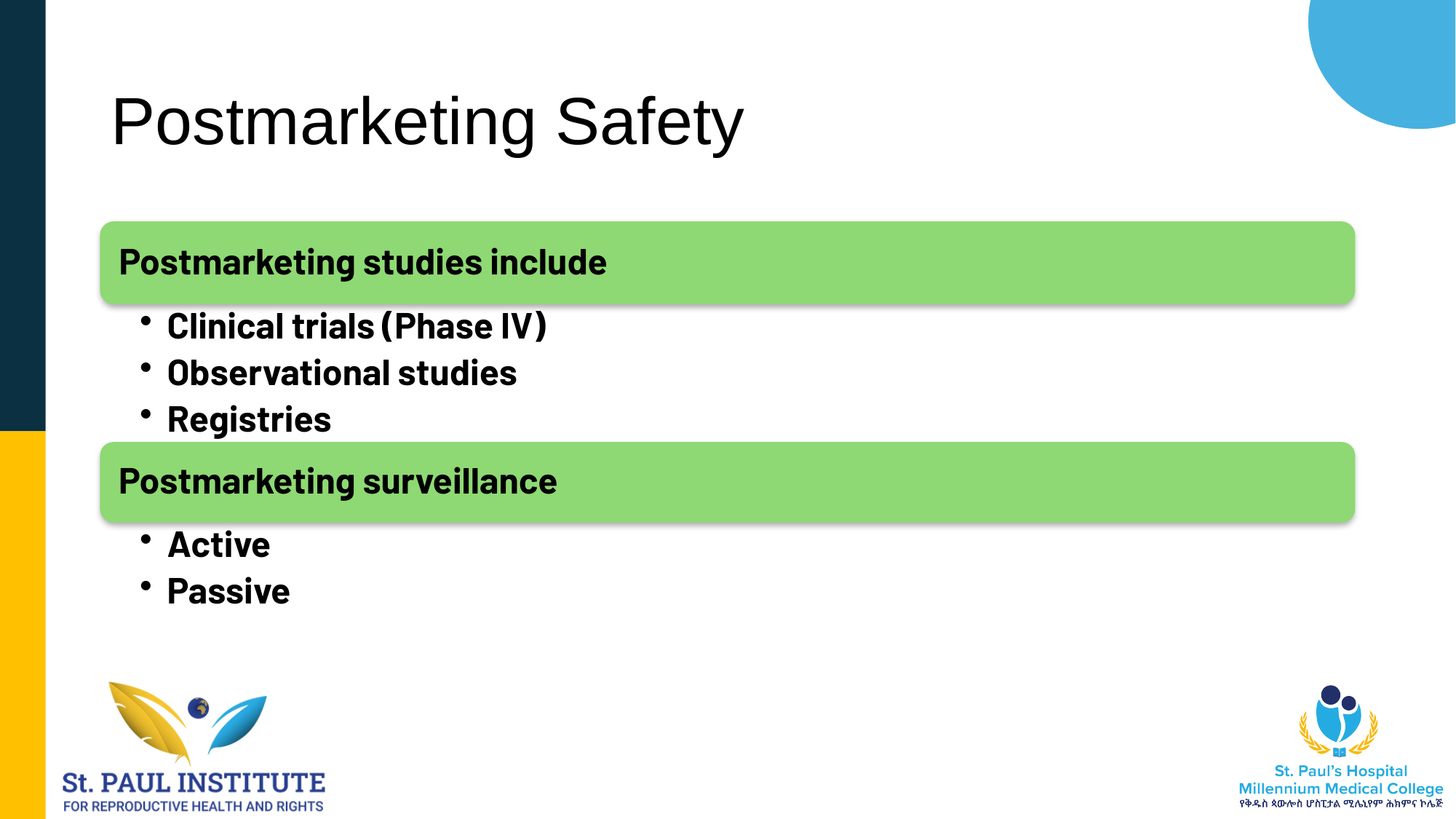

# Postmarketing Safety
Postmarketing studies include
Clinical trials (Phase IV)
Observational studies
Registries
Postmarketing surveillance
Active
Passive